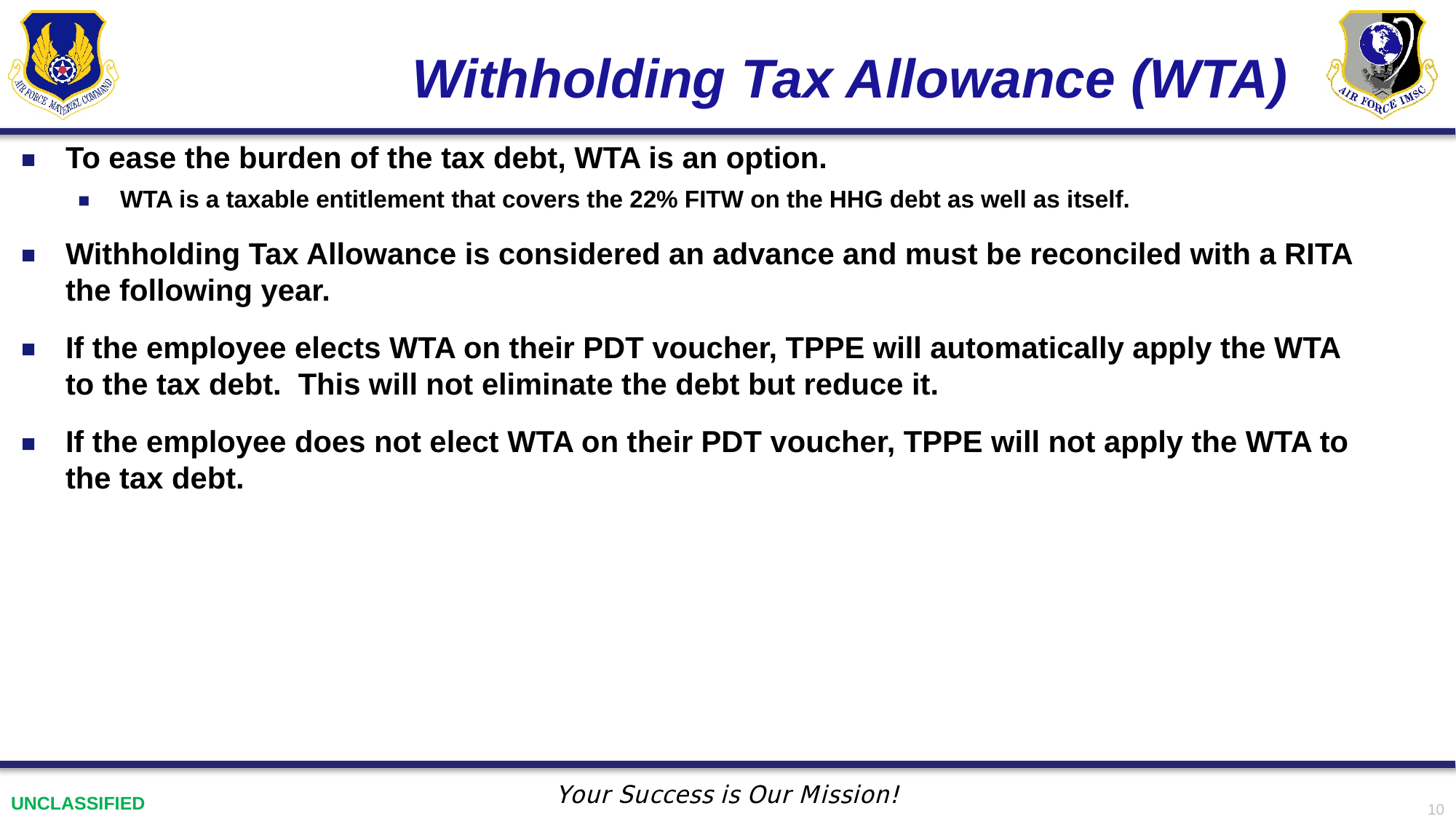

# Withholding Tax Allowance (WTA)
To ease the burden of the tax debt, WTA is an option.
WTA is a taxable entitlement that covers the 22% FITW on the HHG debt as well as itself.
Withholding Tax Allowance is considered an advance and must be reconciled with a RITA the following year.
If the employee elects WTA on their PDT voucher, TPPE will automatically apply the WTA to the tax debt.  This will not eliminate the debt but reduce it.
If the employee does not elect WTA on their PDT voucher, TPPE will not apply the WTA to the tax debt.
10